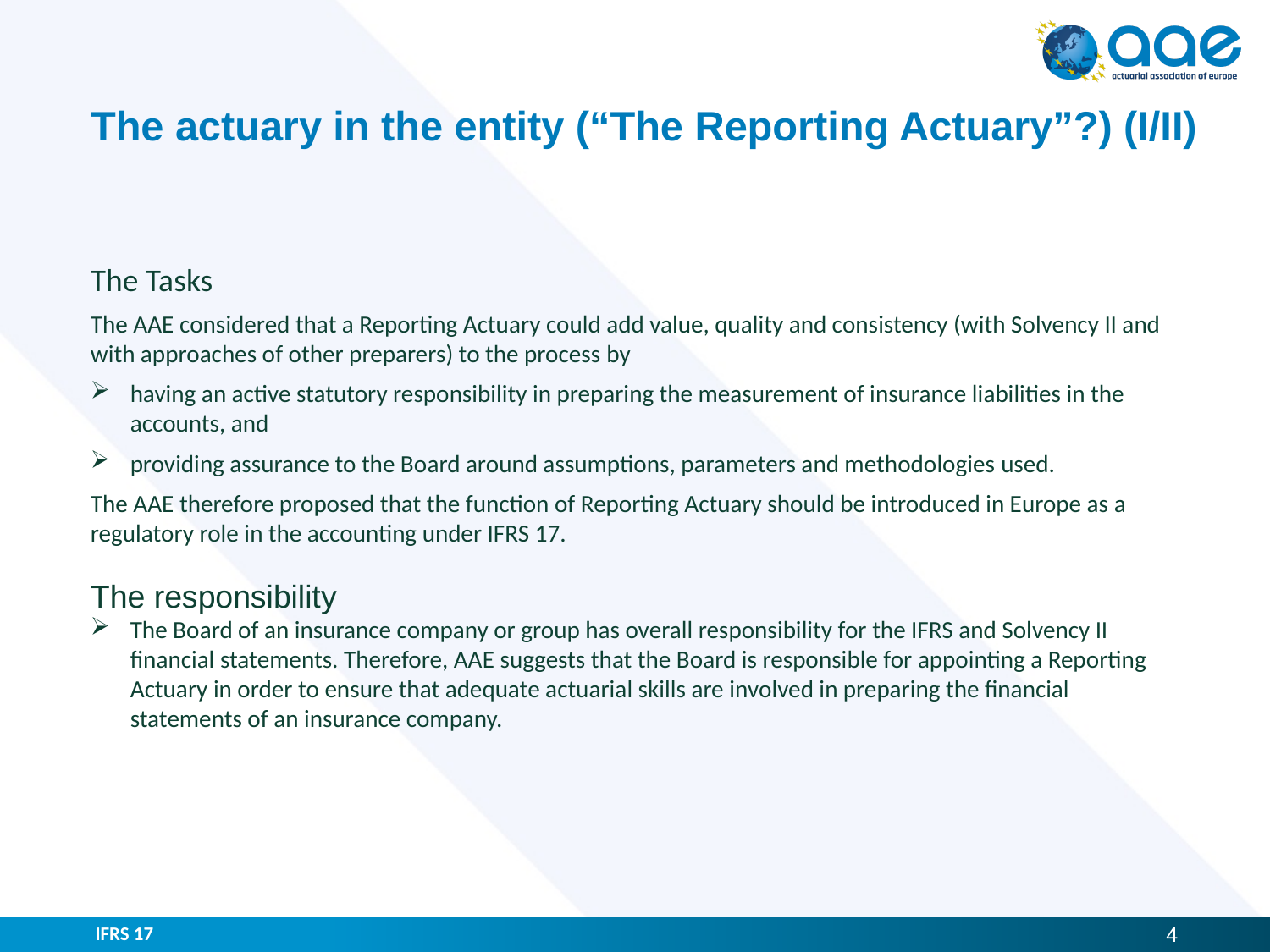

# The actuary in the entity (“The Reporting Actuary”?) (I/II)
The Tasks
The AAE considered that a Reporting Actuary could add value, quality and consistency (with Solvency II and with approaches of other preparers) to the process by
having an active statutory responsibility in preparing the measurement of insurance liabilities in the accounts, and
providing assurance to the Board around assumptions, parameters and methodologies used.
The AAE therefore proposed that the function of Reporting Actuary should be introduced in Europe as a regulatory role in the accounting under IFRS 17.
The responsibility
The Board of an insurance company or group has overall responsibility for the IFRS and Solvency II financial statements. Therefore, AAE suggests that the Board is responsible for appointing a Reporting Actuary in order to ensure that adequate actuarial skills are involved in preparing the financial statements of an insurance company.
IFRS 17
4